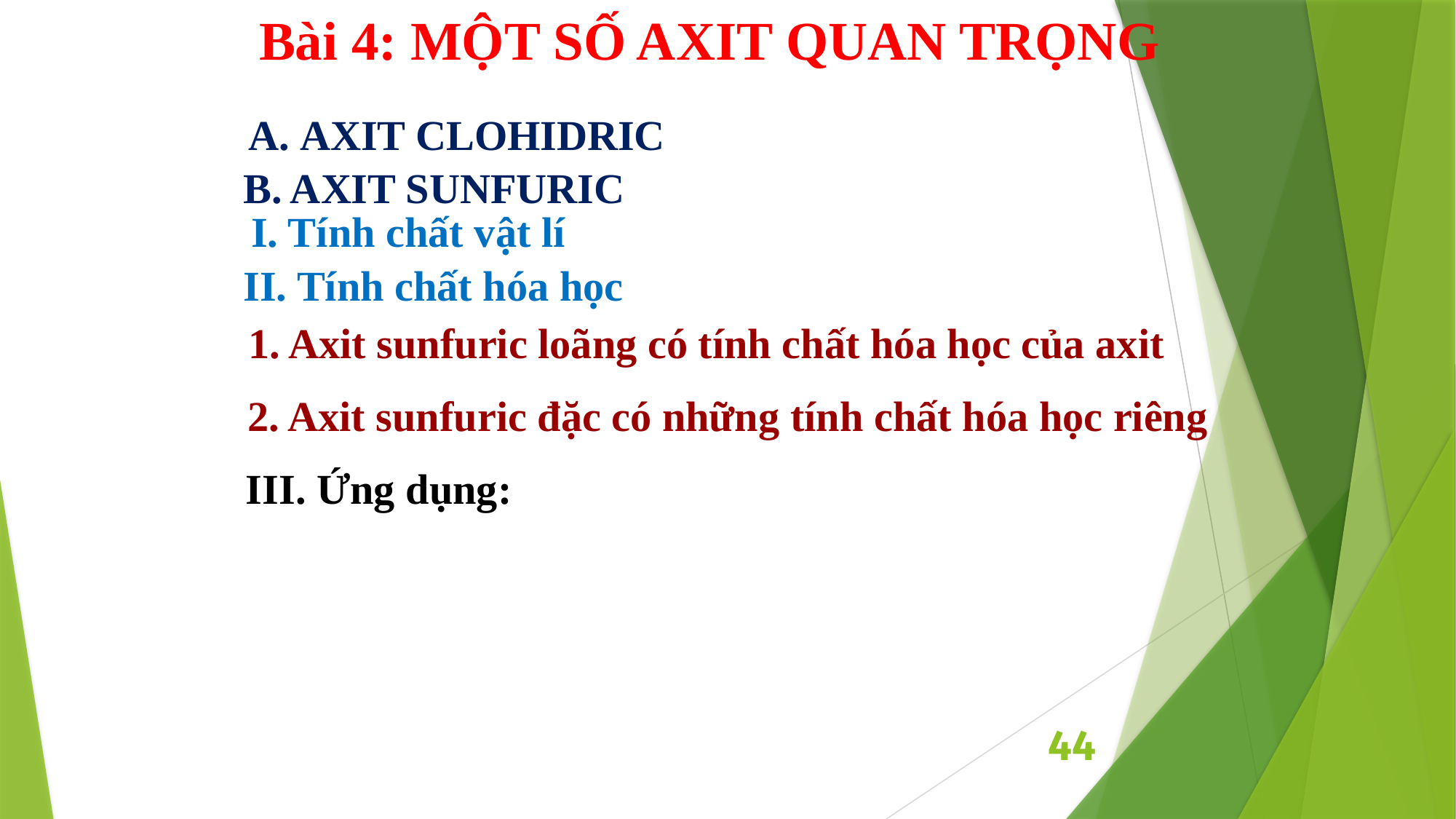

Bài 4: MỘT SỐ AXIT QUAN TRỌNG
 AXIT CLOHIDRIC
B. AXIT SUNFURIC
 I. Tính chất vật lí
II. Tính chất hóa học
1. Axit sunfuric loãng có tính chất hóa học của axit
2. Axit sunfuric đặc có những tính chất hóa học riêng
III. Ứng dụng:
44